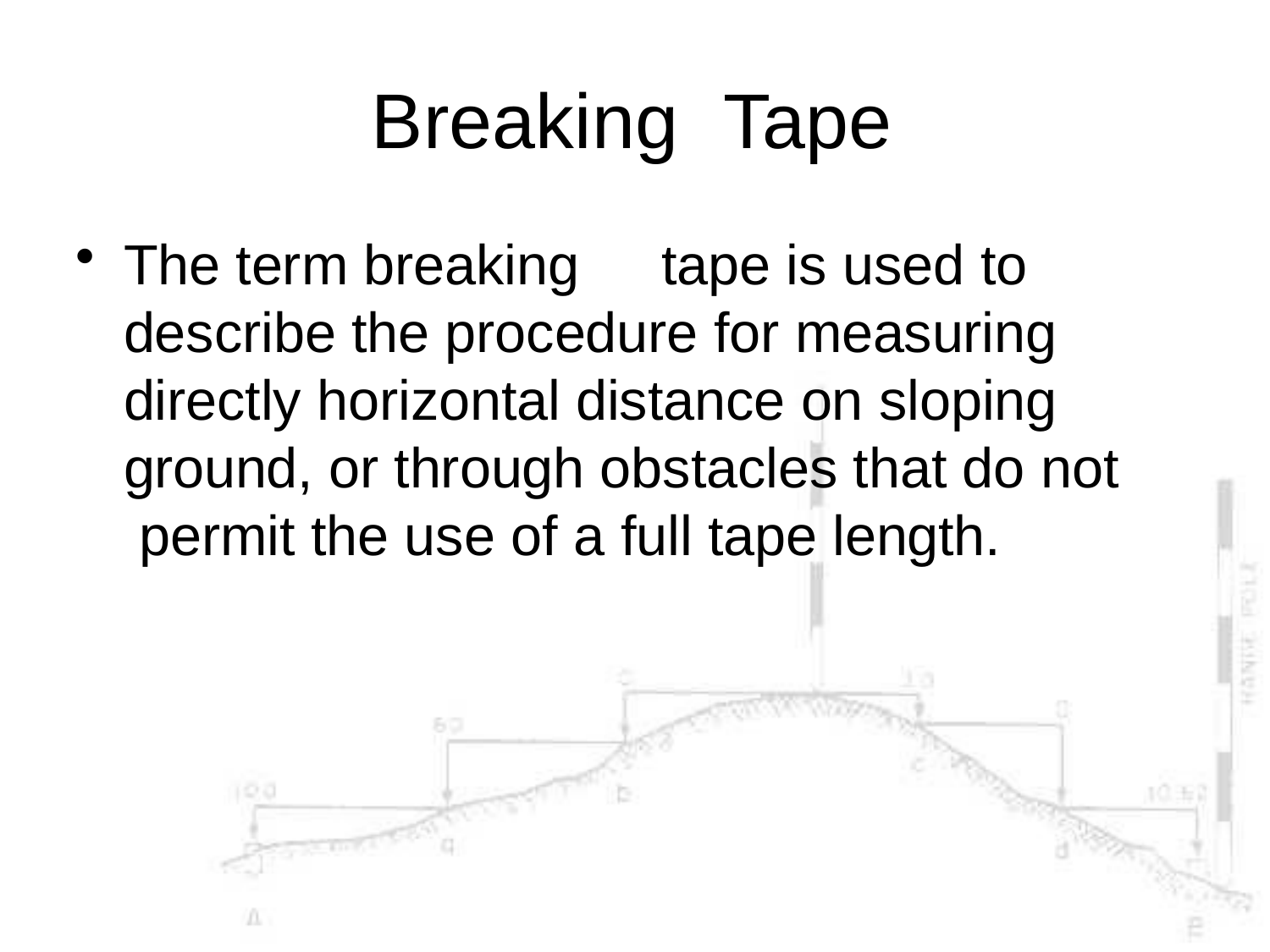

# Breaking	Tape
The term breaking	tape is used to  describe the procedure for measuring  directly horizontal distance on sloping  ground, or through obstacles that do not  permit the use of a full tape length.